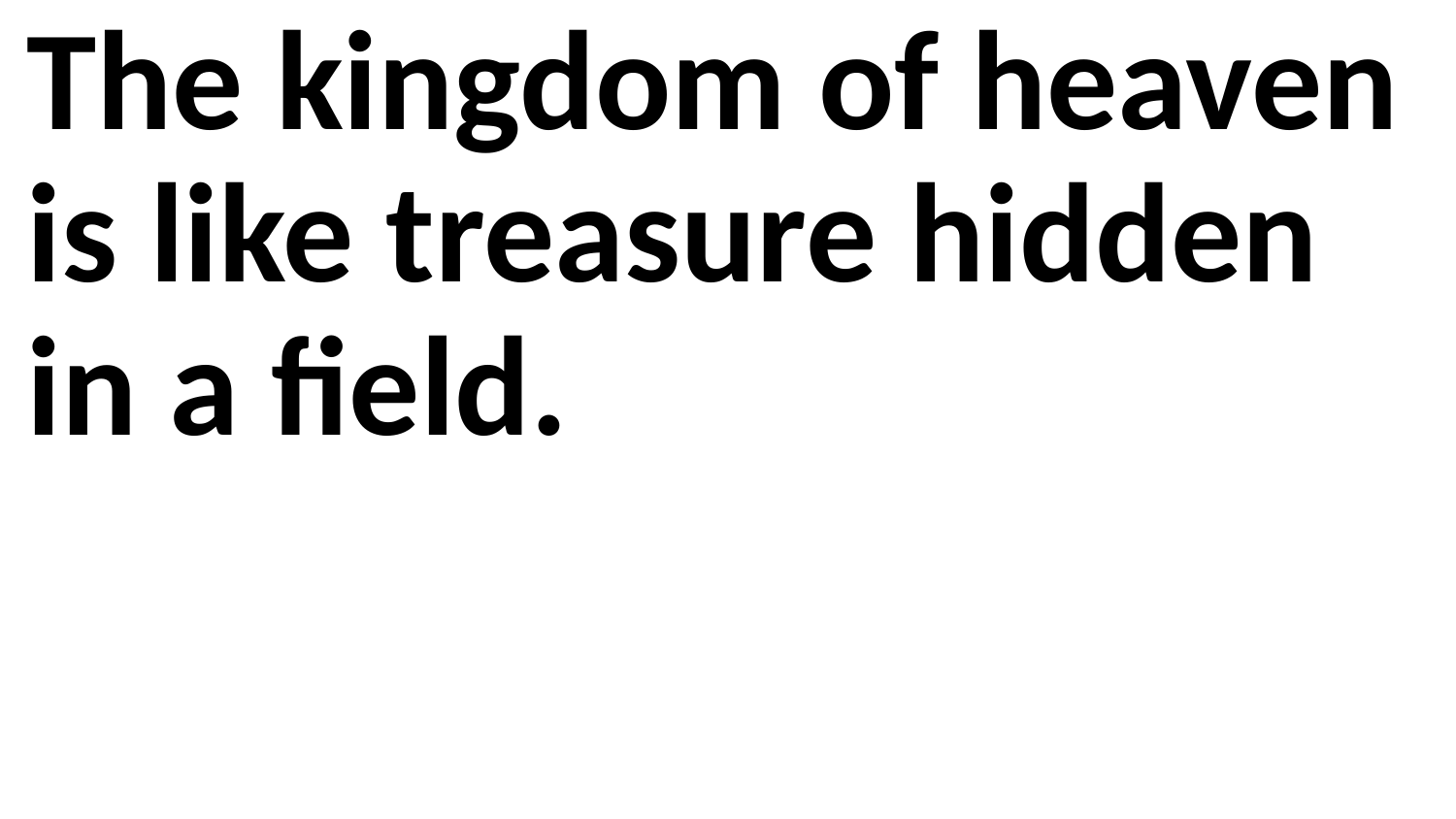

The kingdom of heaven is like treasure hidden in a field.

When a man found it, he hid it again,
and then in his joy went and sold all he had and bought that field.
Again, the kingdom of heaven is like a merchant looking for fine pearls.  When he found one of great value, he went away and sold everything he had and bought it.